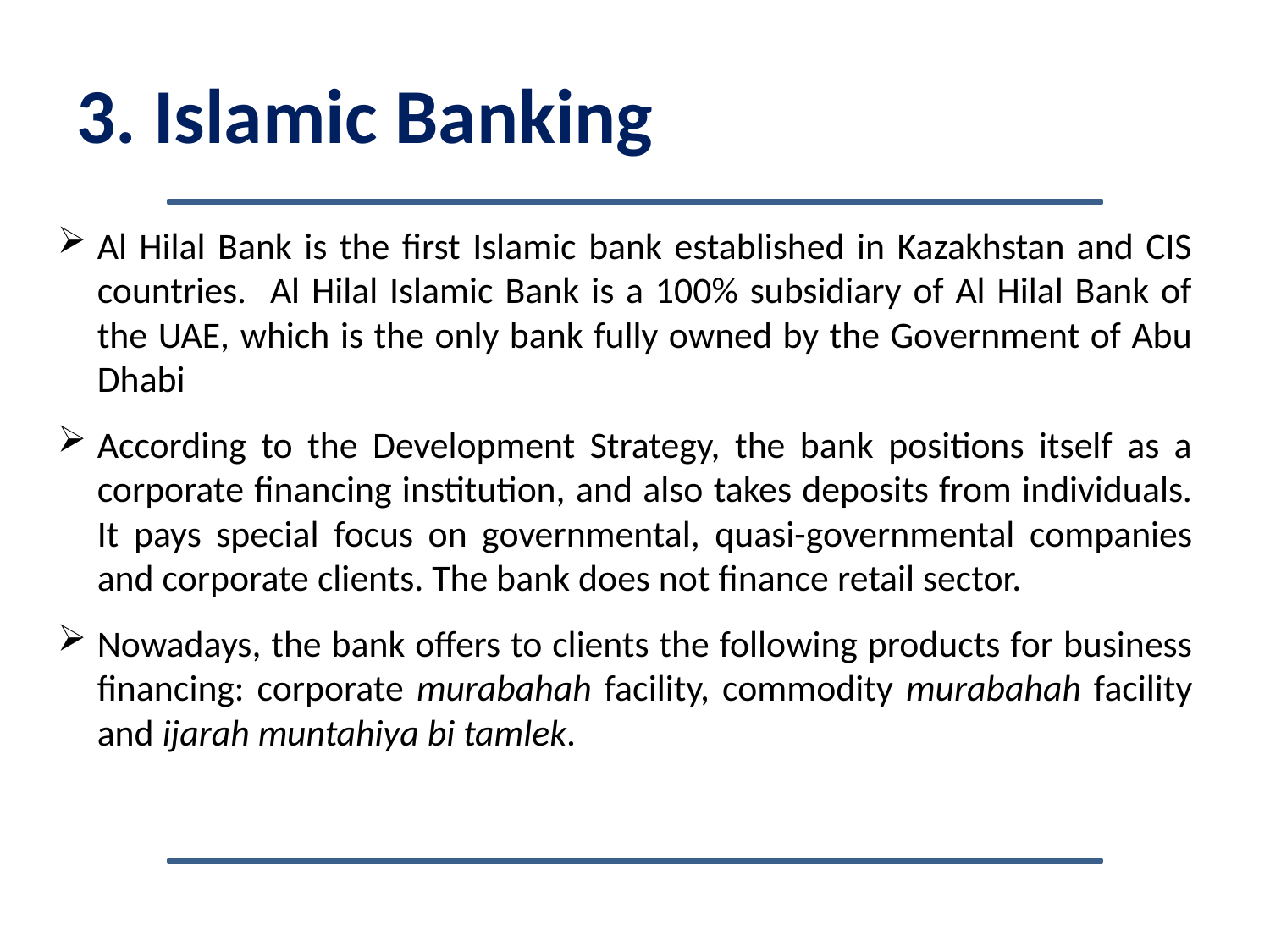

# 3. Islamic Banking

Al Hilal Bank is the first Islamic bank established in Kazakhstan and CIS countries.  Al Hilal Islamic Bank is a 100% subsidiary of Al Hilal Bank of the UAE, which is the only bank fully owned by the Government of Abu Dhabi
According to the Development Strategy, the bank positions itself as a corporate financing institution, and also takes deposits from individuals. It pays special focus on governmental, quasi-governmental companies and corporate clients. The bank does not finance retail sector.
Nowadays, the bank offers to clients the following products for business financing: corporate murabahah facility, commodity murabahah facility and ijarah muntahiya bi tamlek.